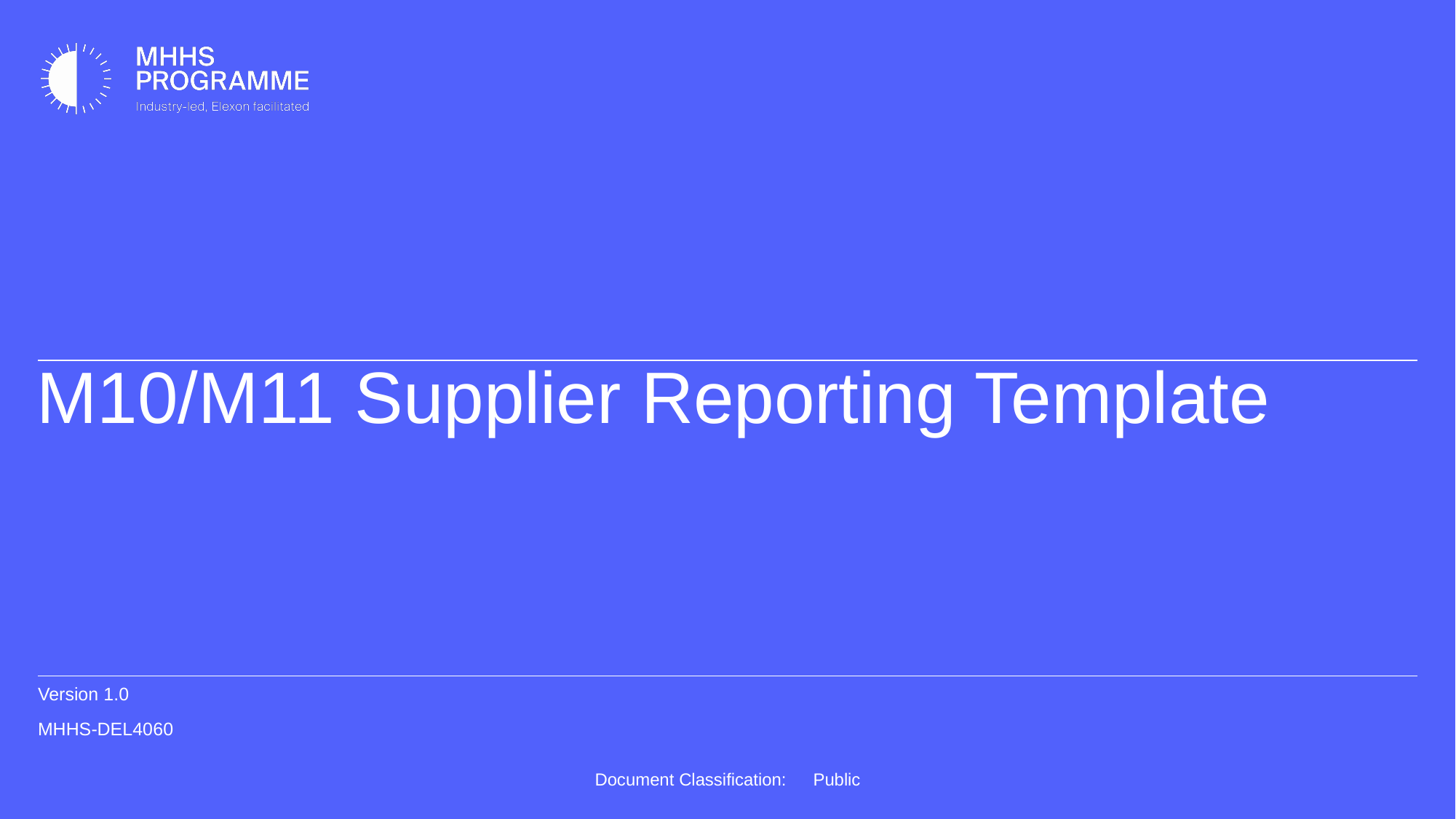

# M10/M11 Supplier Reporting Template
Version 1.0
MHHS-DEL4060

Document Classification:	Public